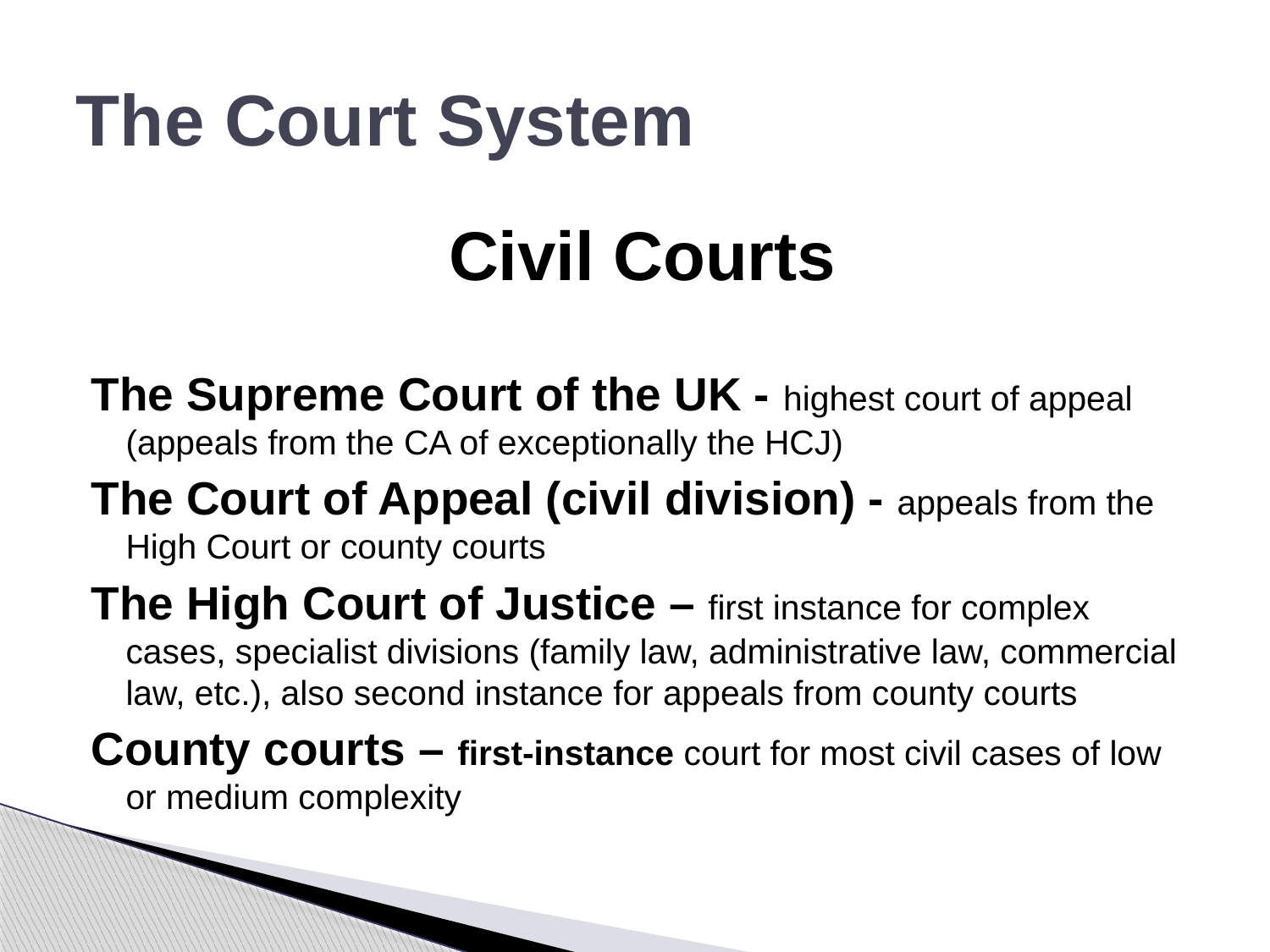

# The Court System
Civil Courts

The Supreme Court of the UK - highest court of appeal (appeals from the CA of exceptionally the HCJ)
The Court of Appeal (civil division) - appeals from the High Court or county courts
The High Court of Justice – first instance for complex cases, specialist divisions (family law, administrative law, commercial law, etc.), also second instance for appeals from county courts
County courts – first-instance court for most civil cases of low or medium complexity